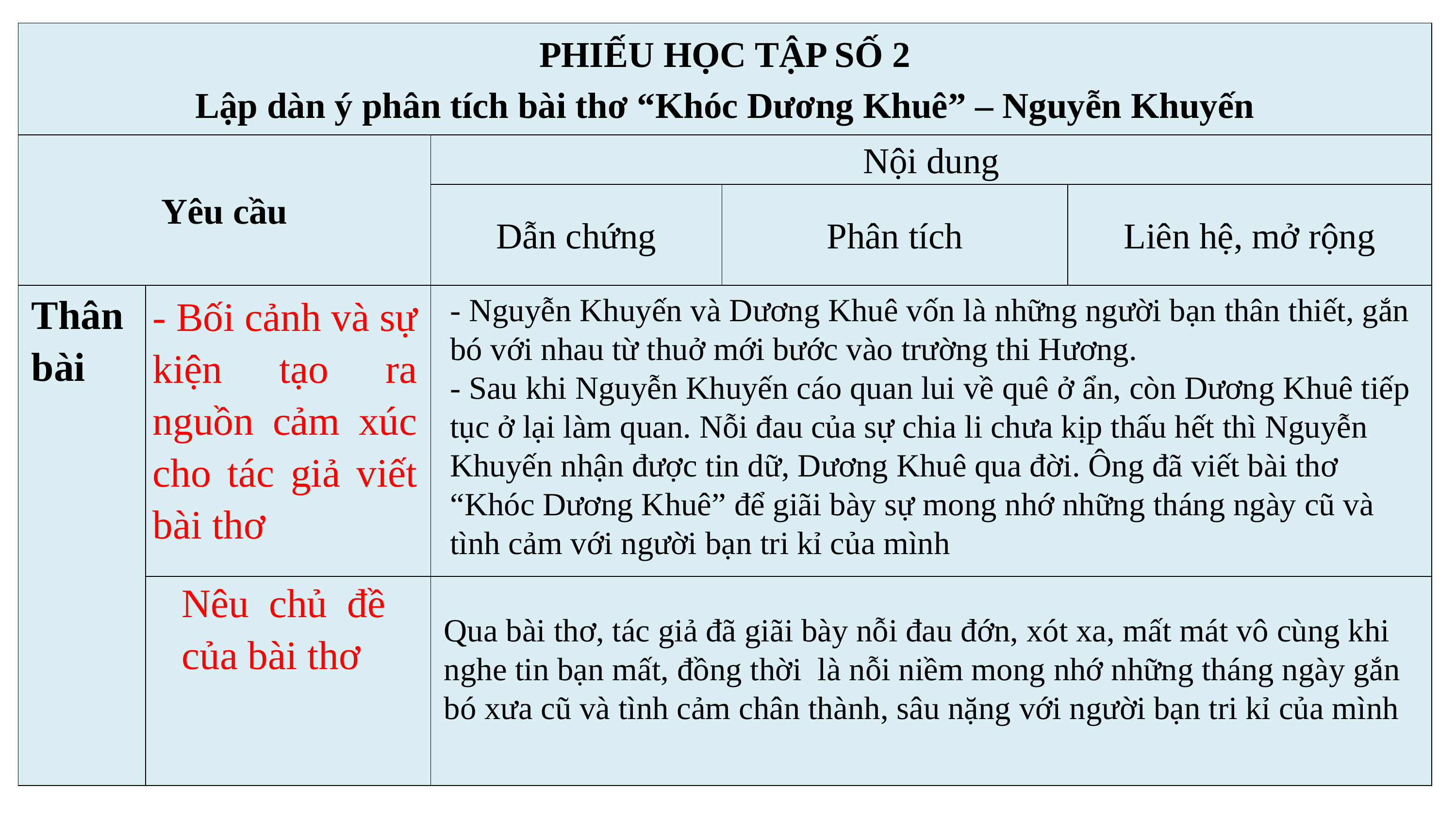

| PHIẾU HỌC TẬP SỐ 2 Lập dàn ý phân tích bài thơ “Khóc Dương Khuê” – Nguyễn Khuyến |  |  |  |  |
| --- | --- | --- | --- | --- |
| Yêu cầu |  | Nội dung |  |  |
|  |  | Dẫn chứng | Phân tích | Liên hệ, mở rộng |
|  |  |  |  |  |
|  |  |  |  |  |
Thân bài
- Bối cảnh và sự kiện tạo ra nguồn cảm xúc cho tác giả viết bài thơ
- Nguyễn Khuyến và Dương Khuê vốn là những người bạn thân thiết, gắn bó với nhau từ thuở mới bước vào trường thi Hương.
- Sau khi Nguyễn Khuyến cáo quan lui về quê ở ẩn, còn Dương Khuê tiếp tục ở lại làm quan. Nỗi đau của sự chia li chưa kịp thấu hết thì Nguyễn Khuyến nhận được tin dữ, Dương Khuê qua đời. Ông đã viết bài thơ “Khóc Dương Khuê” để giãi bày sự mong nhớ những tháng ngày cũ và tình cảm với người bạn tri kỉ của mình
Nêu chủ đề của bài thơ
Qua bài thơ, tác giả đã giãi bày nỗi đau đớn, xót xa, mất mát vô cùng khi nghe tin bạn mất, đồng thời  là nỗi niềm mong nhớ những tháng ngày gắn bó xưa cũ và tình cảm chân thành, sâu nặng với người bạn tri kỉ của mình